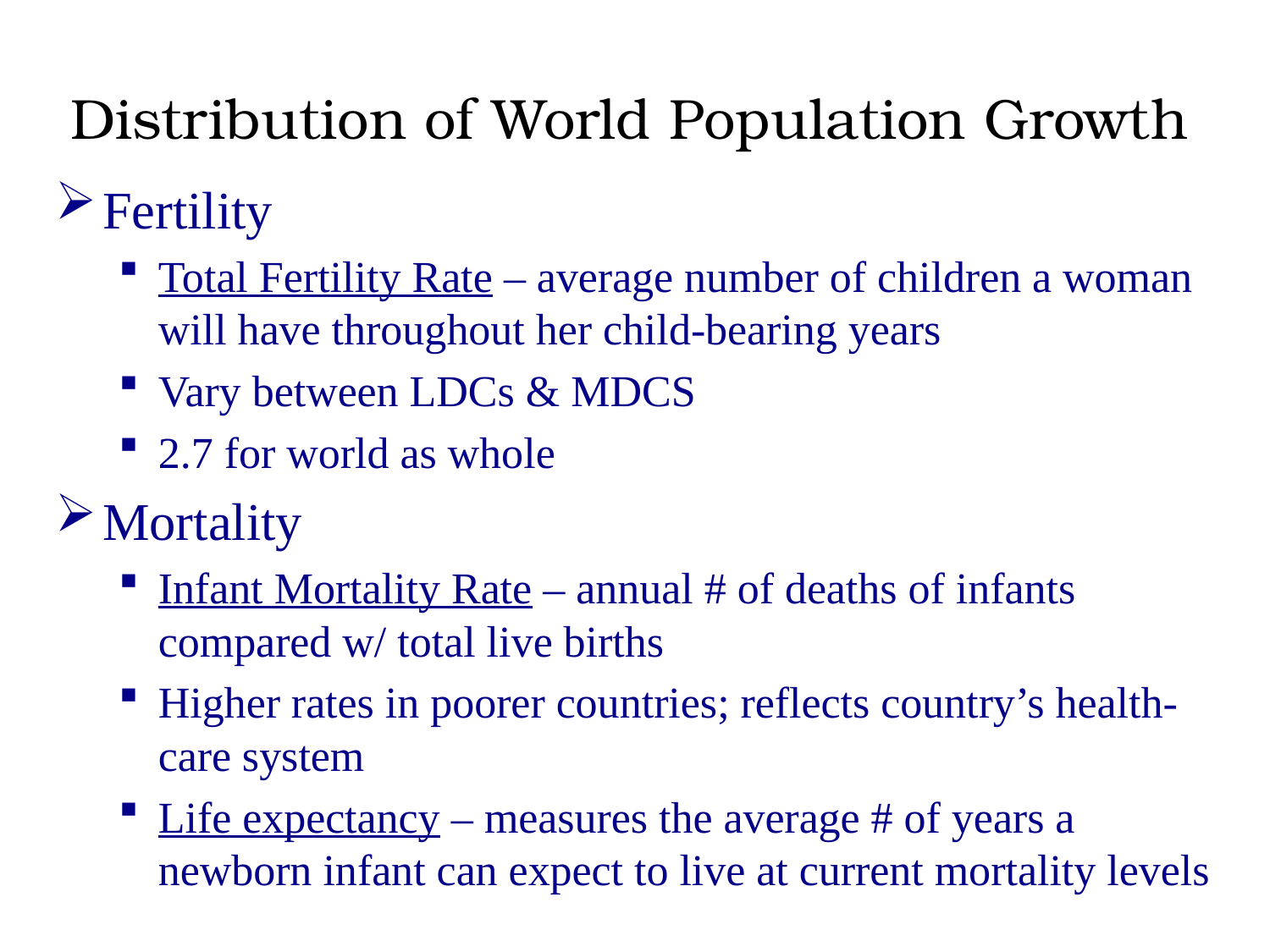

# Distribution of World Population Growth
Fertility
Total Fertility Rate – average number of children a woman will have throughout her child-bearing years
Vary between LDCs & MDCS
2.7 for world as whole
Mortality
Infant Mortality Rate – annual # of deaths of infants compared w/ total live births
Higher rates in poorer countries; reflects country’s health-care system
Life expectancy – measures the average # of years a newborn infant can expect to live at current mortality levels